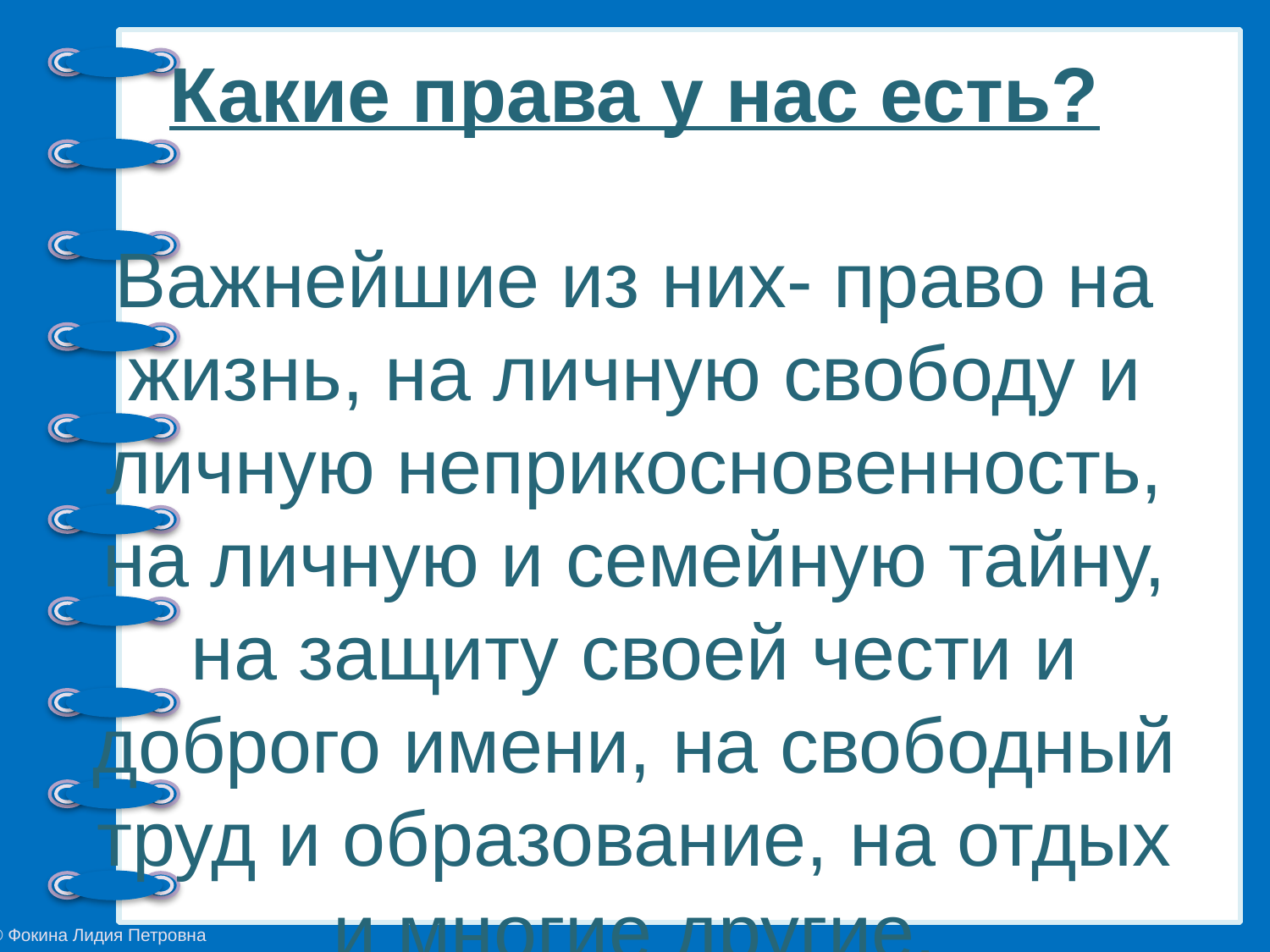

# Какие права у нас есть? Важнейшие из них- право на жизнь, на личную свободу и личную неприкосновенность, на личную и семейную тайну, на защиту своей чести и доброго имени, на свободный труд и образование, на отдых и многие другие.